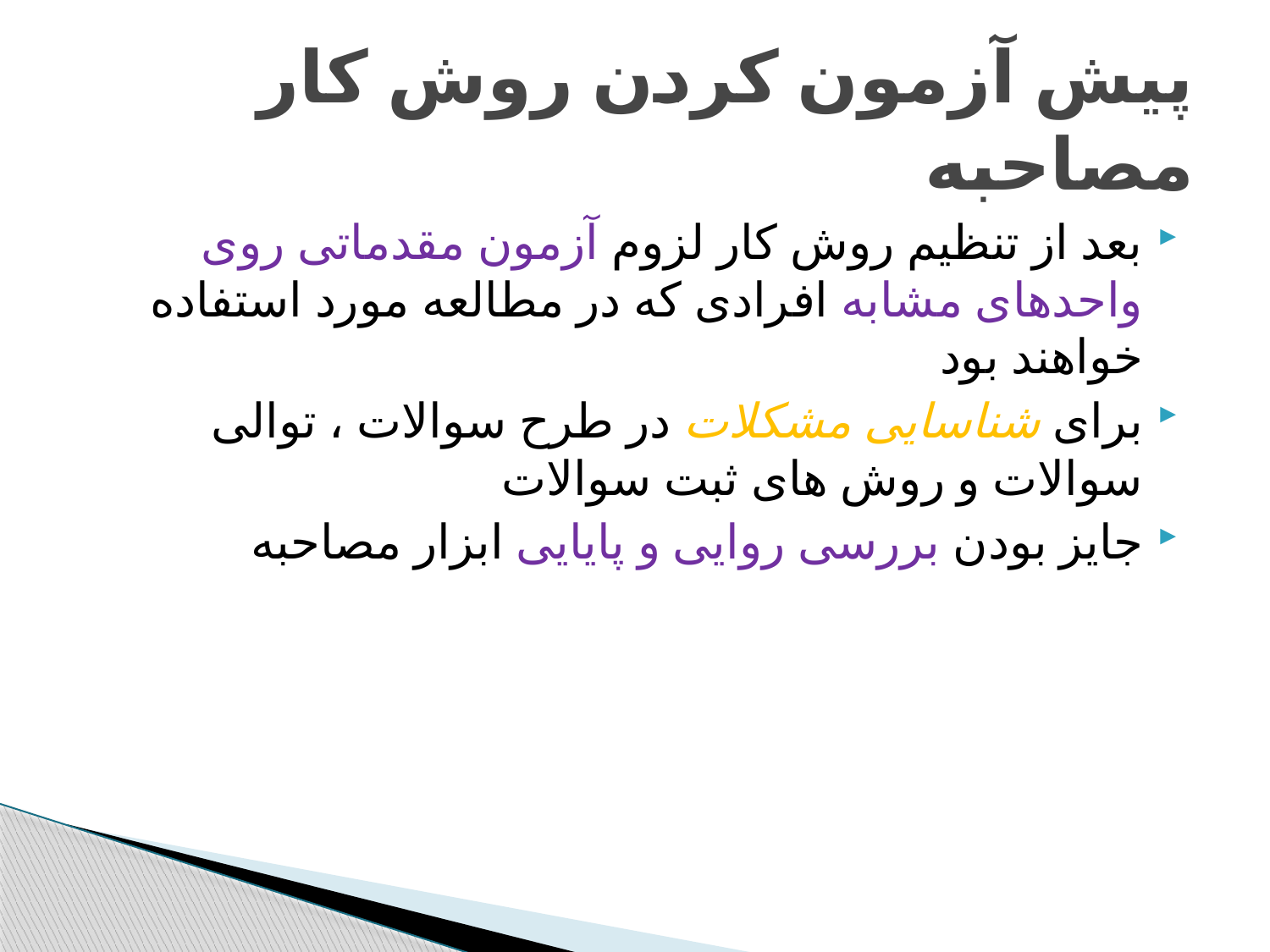

# پیش آزمون کردن روش کار مصاحبه
بعد از تنظیم روش کار لزوم آزمون مقدماتی روی واحدهای مشابه افرادی که در مطالعه مورد استفاده خواهند بود
برای شناسایی مشکلات در طرح سوالات ، توالی سوالات و روش های ثبت سوالات
جایز بودن بررسی روایی و پایایی ابزار مصاحبه